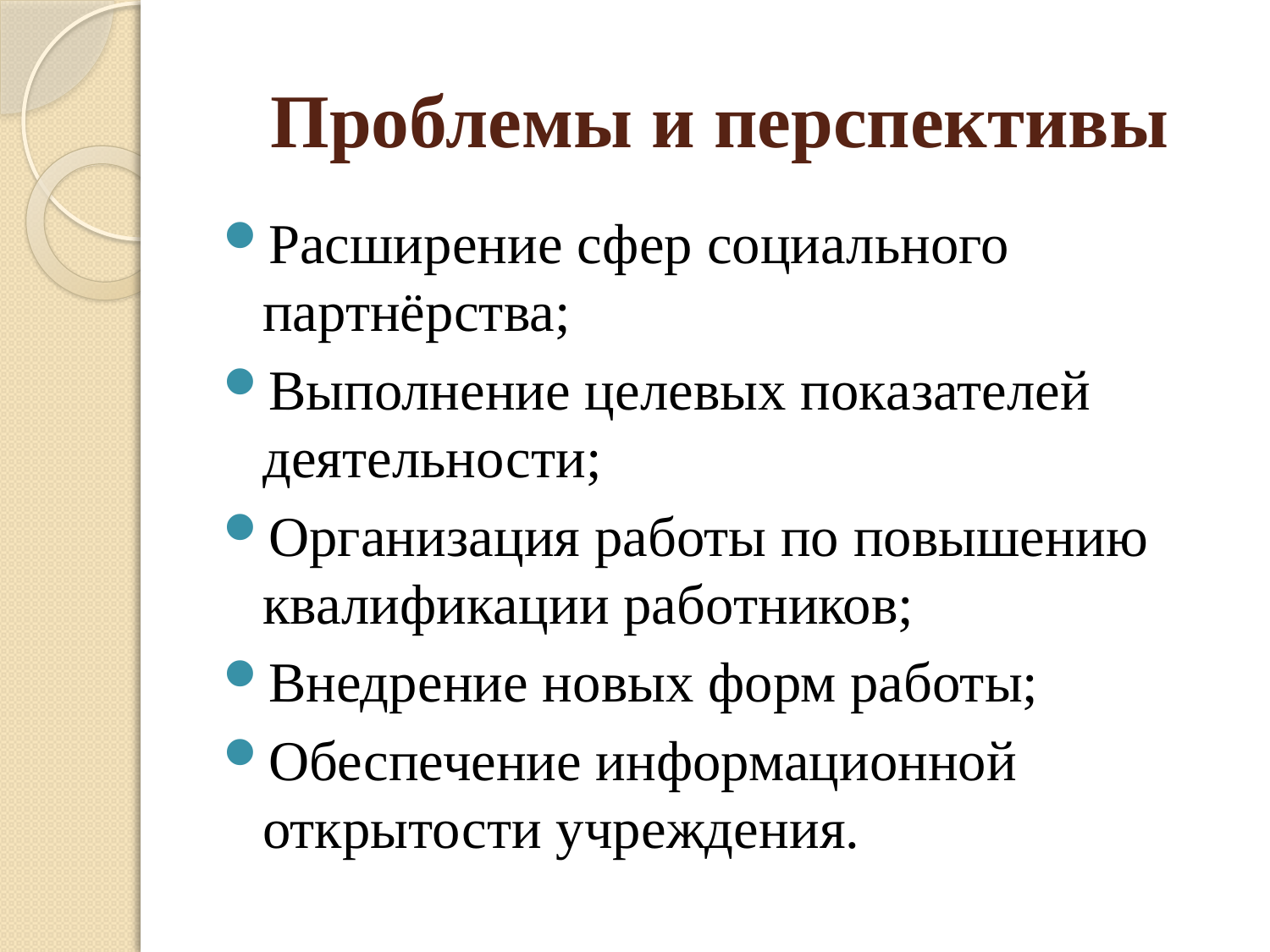

# Проблемы и перспективы
Расширение сфер социального партнёрства;
Выполнение целевых показателей деятельности;
Организация работы по повышению квалификации работников;
Внедрение новых форм работы;
Обеспечение информационной открытости учреждения.